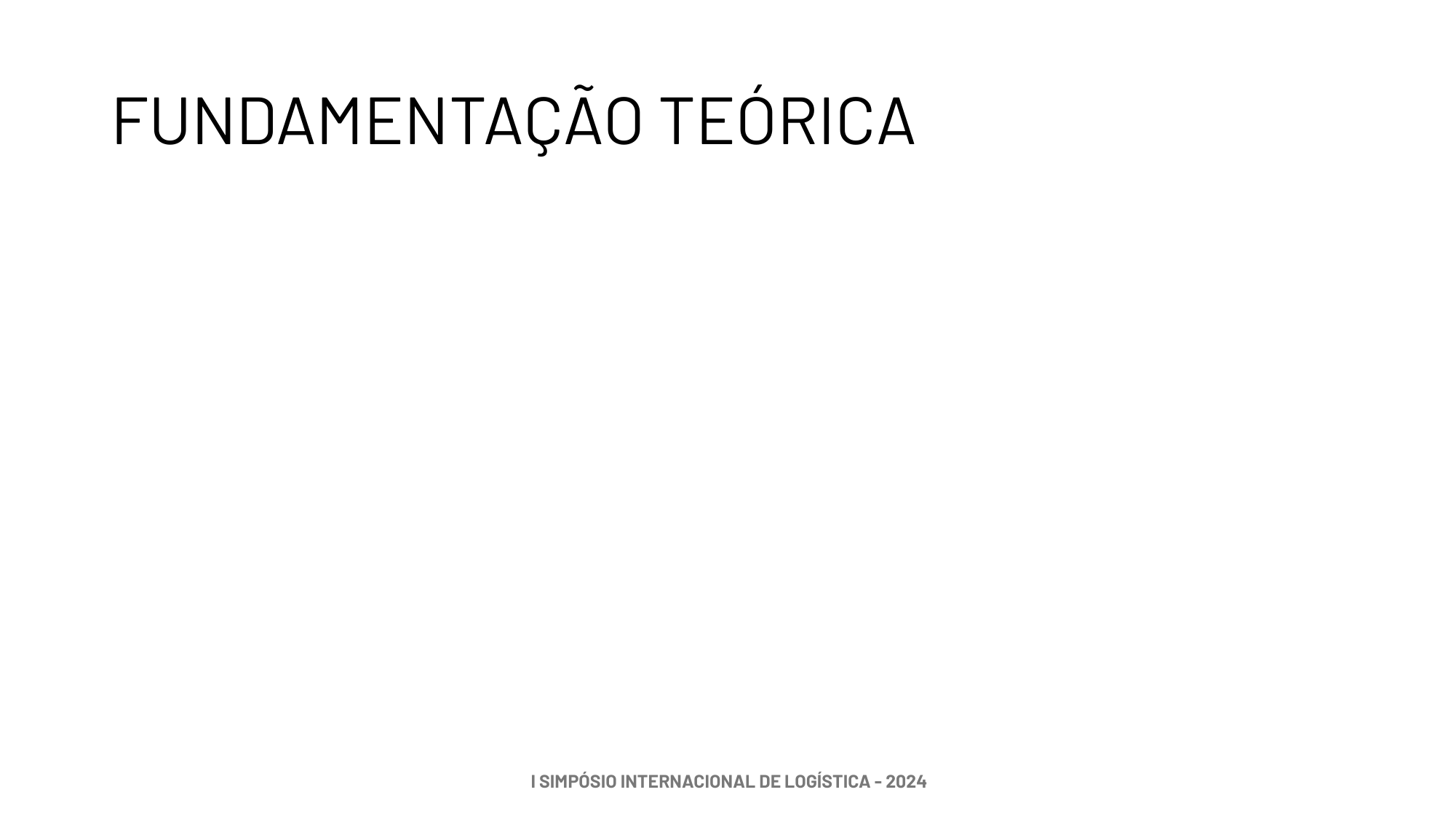

# FUNDAMENTAÇÃO TEÓRICA

 I SIMPÓSIO INTERNACIONAL DE LOGÍSTICA - 2024